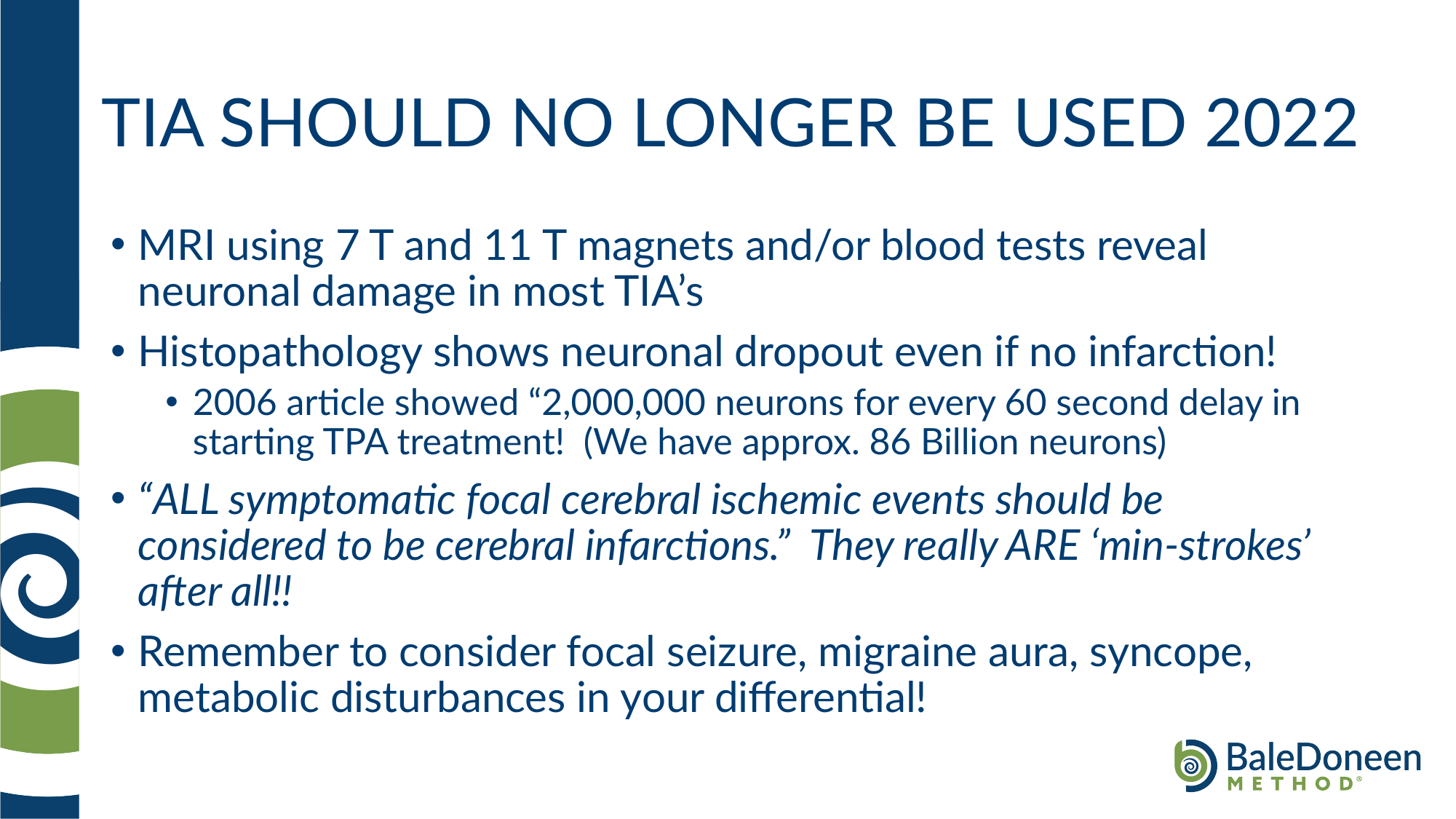

# TIA SHOULD NO LONGER BE USED 2022
MRI using 7 T and 11 T magnets and/or blood tests reveal neuronal damage in most TIA’s
Histopathology shows neuronal dropout even if no infarction!
2006 article showed “2,000,000 neurons for every 60 second delay in starting TPA treatment!  (We have approx. 86 Billion neurons)
“ALL symptomatic focal cerebral ischemic events should be considered to be cerebral infarctions.”  They really ARE ‘min-strokes’ after all!!
Remember to consider focal seizure, migraine aura, syncope, metabolic disturbances in your differential!